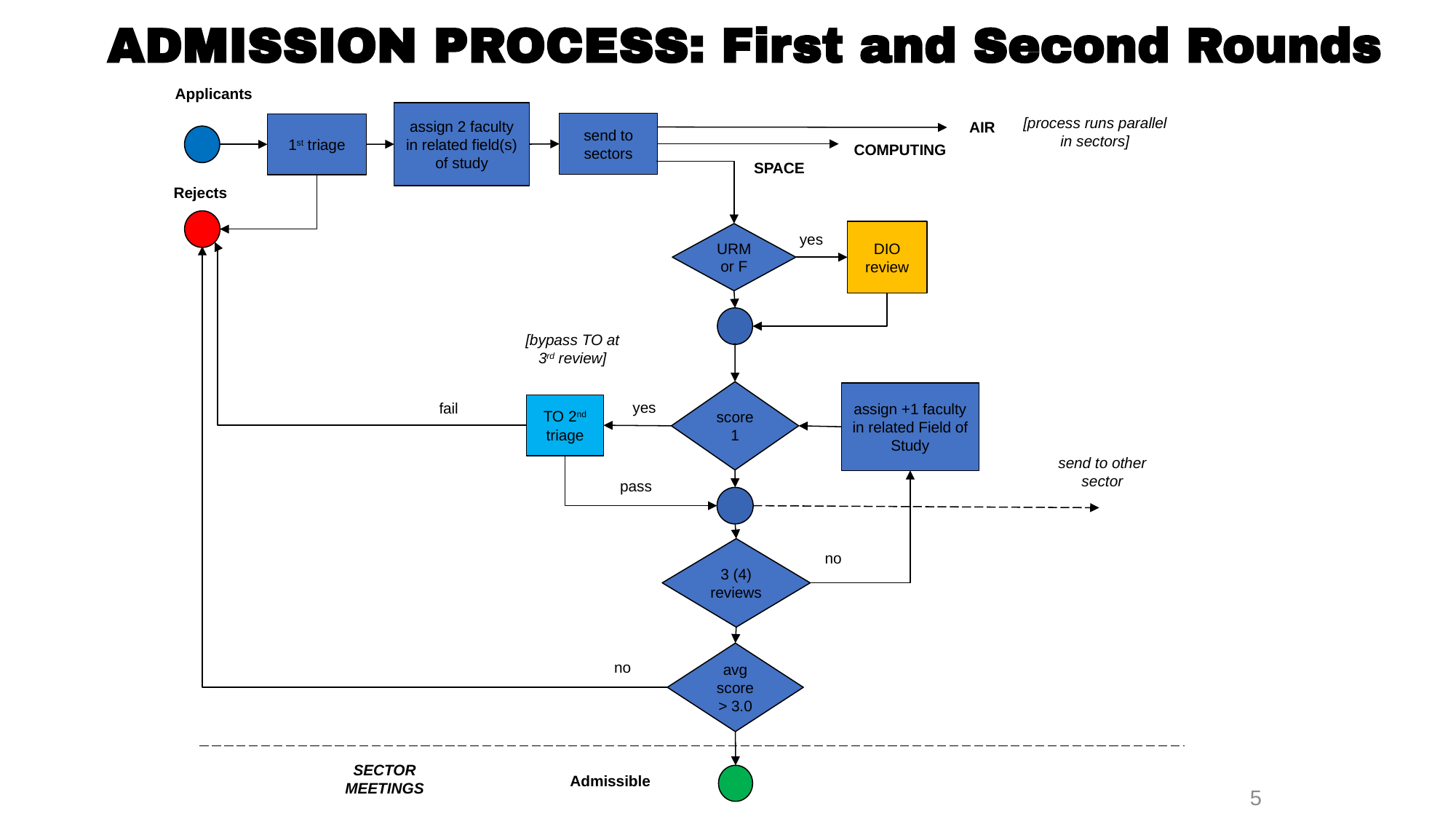

ADMISSION PROCESS: First and Second Rounds
Applicants
assign 2 faculty
in related field(s) of study
[process runs parallel in sectors]
AIR
send to sectors
1st triage

COMPUTING
SPACE
Rejects

DIO review
URM or F
yes

[bypass TO at 3rd review]
score 1
assign +1 faculty
in related Field of Study
yes
fail
TO 2nd triage
send to other sector
pass

3 (4) reviews
no
avg score > 3.0
no
SECTOR MEETINGS

Admissible
5